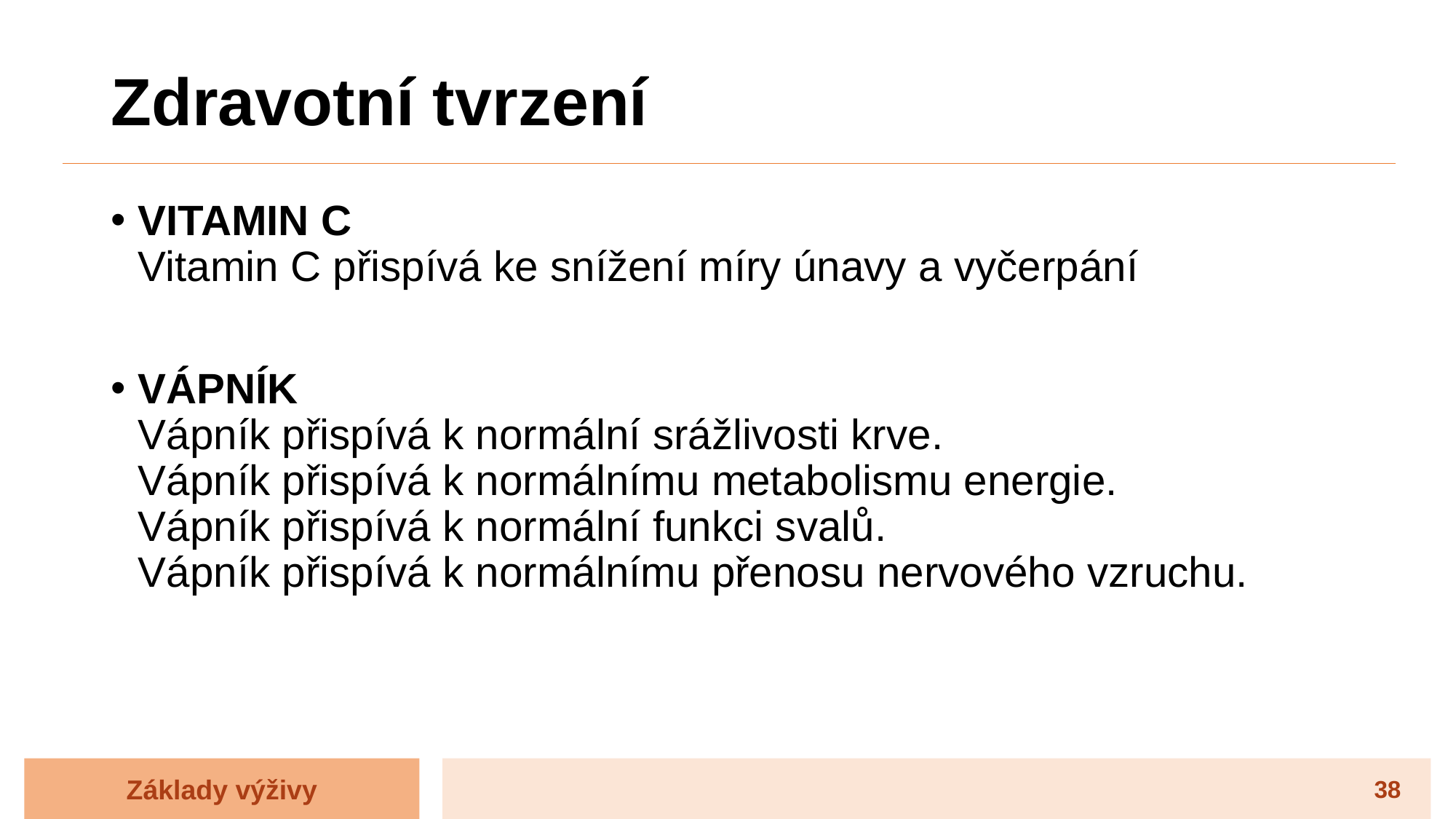

# Zdravotní tvrzení
VITAMIN C
Vitamin C přispívá ke snížení míry únavy a vyčerpání

VÁPNÍK
Vápník přispívá k normální srážlivosti krve.
Vápník přispívá k normálnímu metabolismu energie.
Vápník přispívá k normální funkci svalů.
Vápník přispívá k normálnímu přenosu nervového vzruchu.

Základy výživy
38